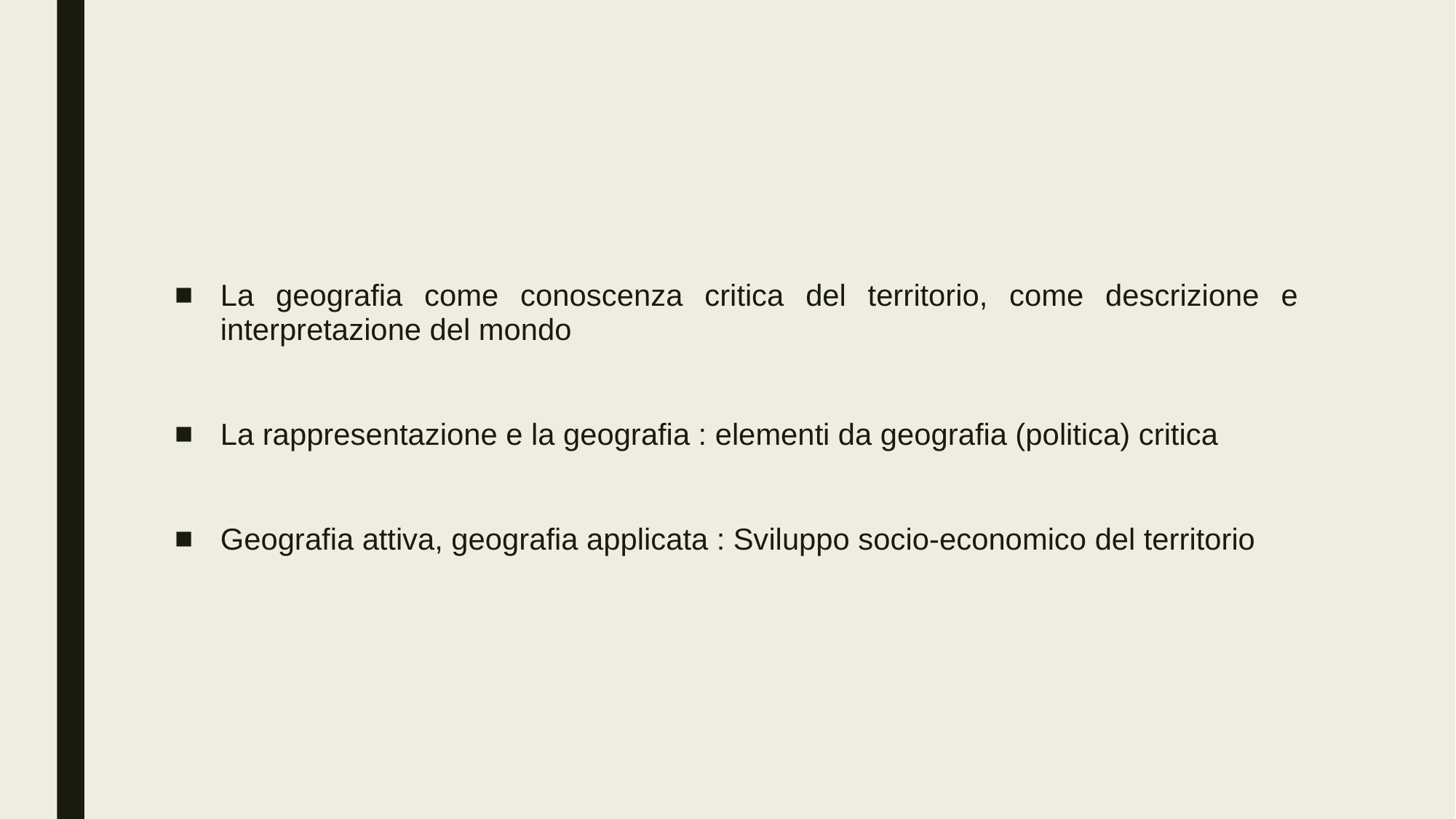

#
La geografia come conoscenza critica del territorio, come descrizione e interpretazione del mondo

La rappresentazione e la geografia : elementi da geografia (politica) critica

Geografia attiva, geografia applicata : Sviluppo socio-economico del territorio